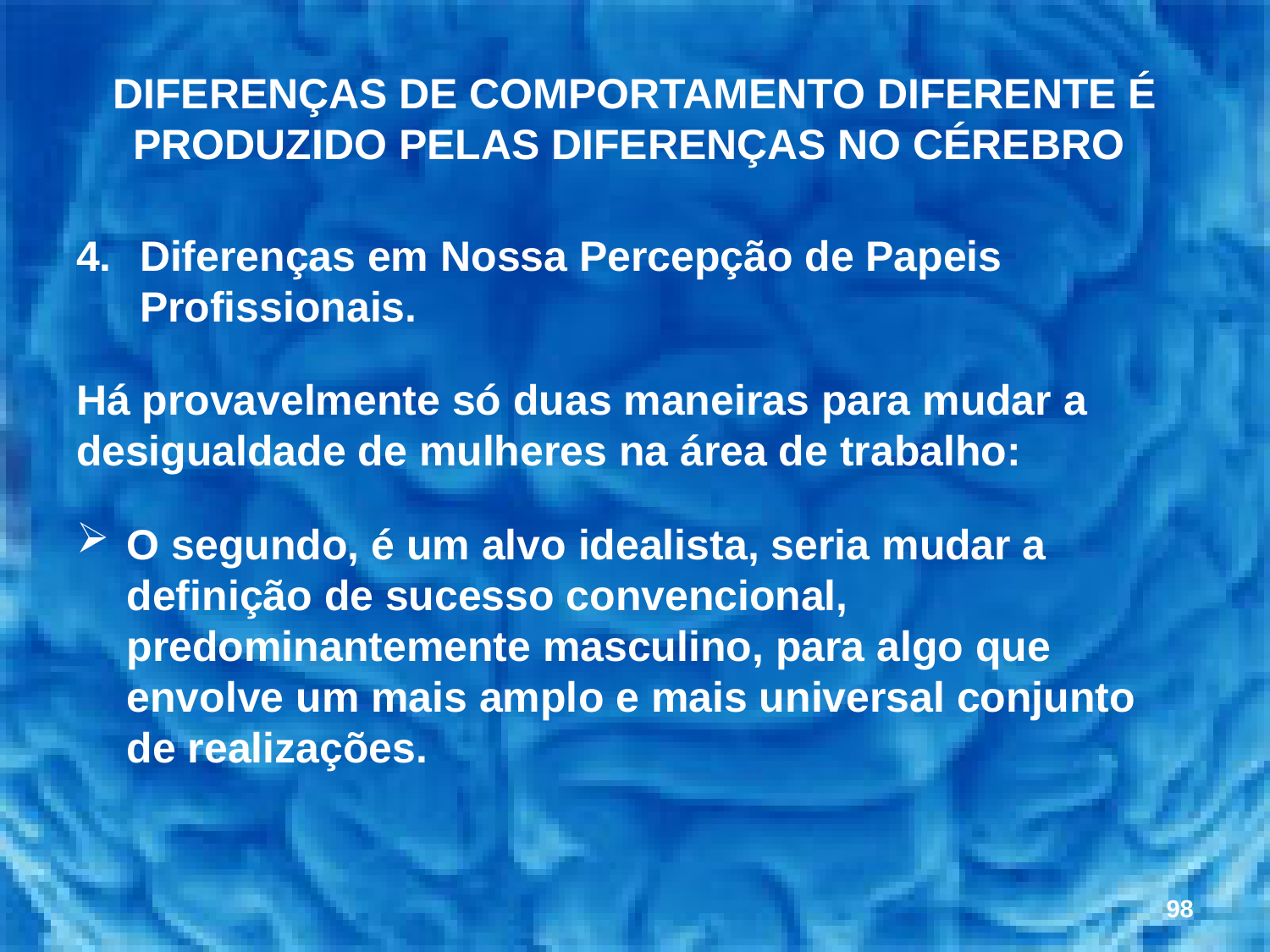

# DIFERENÇAS DE COMPORTAMENTO DIFERENTE É PRODUZIDO PELAS DIFERENÇAS NO CÉREBRO
Diferenças em Nossa Percepção de Papeis Profissionais.

Há provavelmente só duas maneiras para mudar a desigualdade de mulheres na área de trabalho:

O segundo, é um alvo idealista, seria mudar a definição de sucesso convencional, predominantemente masculino, para algo que envolve um mais amplo e mais universal conjunto de realizações.
98